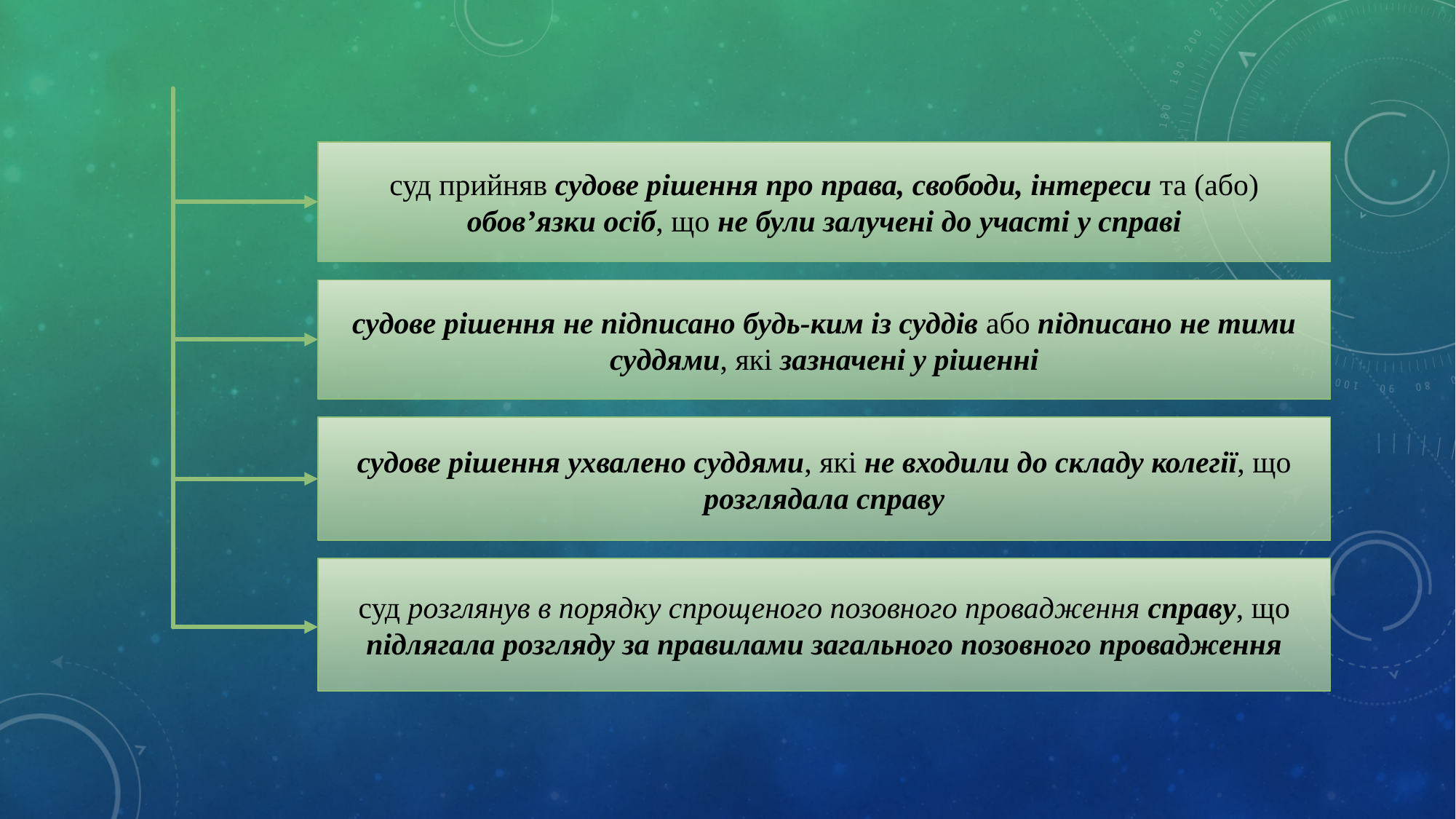

суд прийняв судове рішення про права, свободи, інтереси та (або) обов’язки осіб, що не були залучені до участі у справі
судове рішення не підписано будь-ким із суддів або підписано не тими суддями, які зазначені у рішенні
судове рішення ухвалено суддями, які не входили до складу колегії, що розглядала справу
суд розглянув в порядку спрощеного позовного провадження справу, що підлягала розгляду за правилами загального позовного провадження